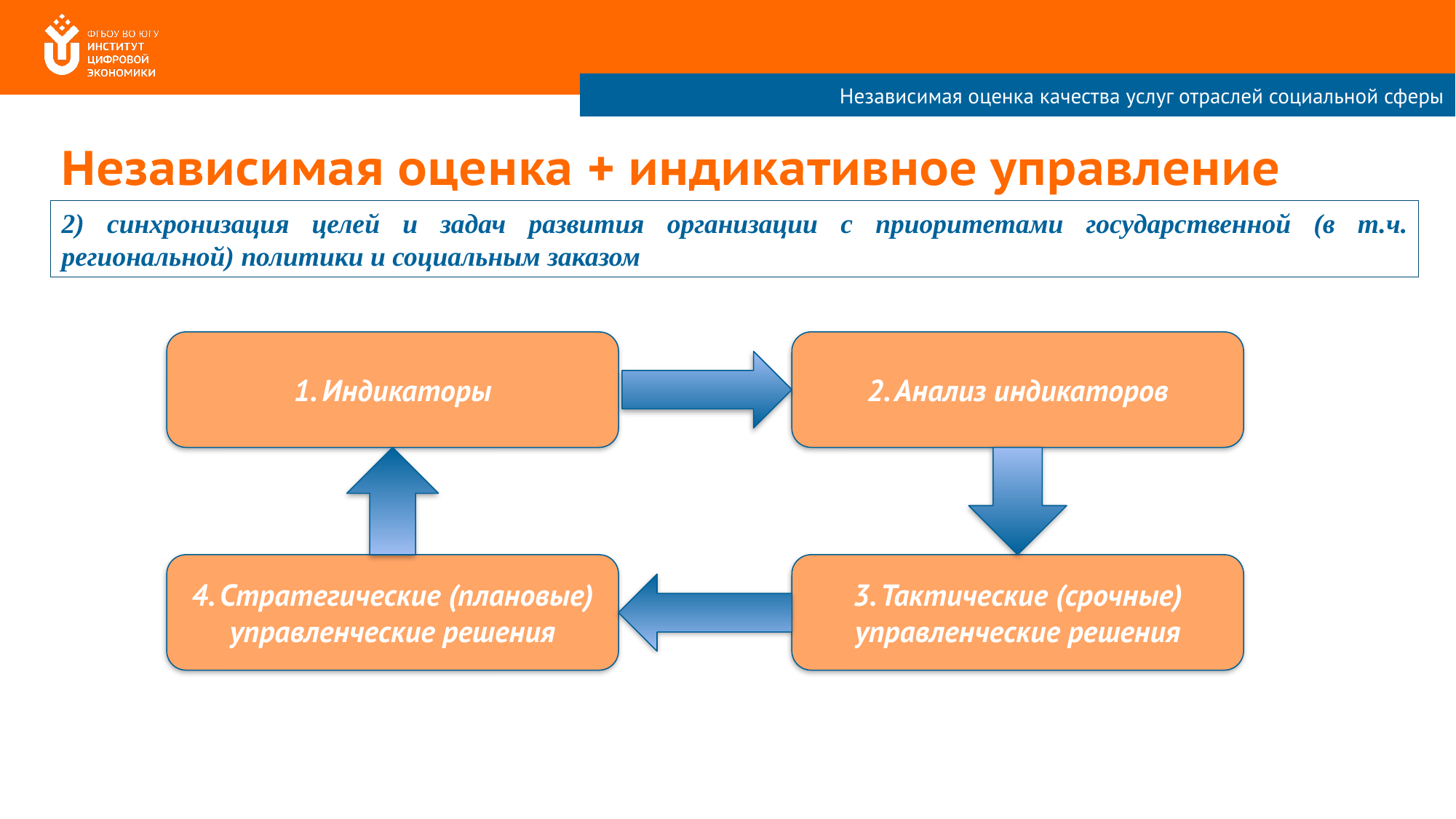

Независимая оценка качества услуг отраслей социальной сферы
# Независимая оценка + индикативное управление
2) синхронизация целей и задач развития организации с приоритетами государственной (в т.ч. региональной) политики и социальным заказом
1. Индикаторы
2. Анализ индикаторов

4. Стратегические (плановые) управленческие решения
3. Тактические (срочные) управленческие решения